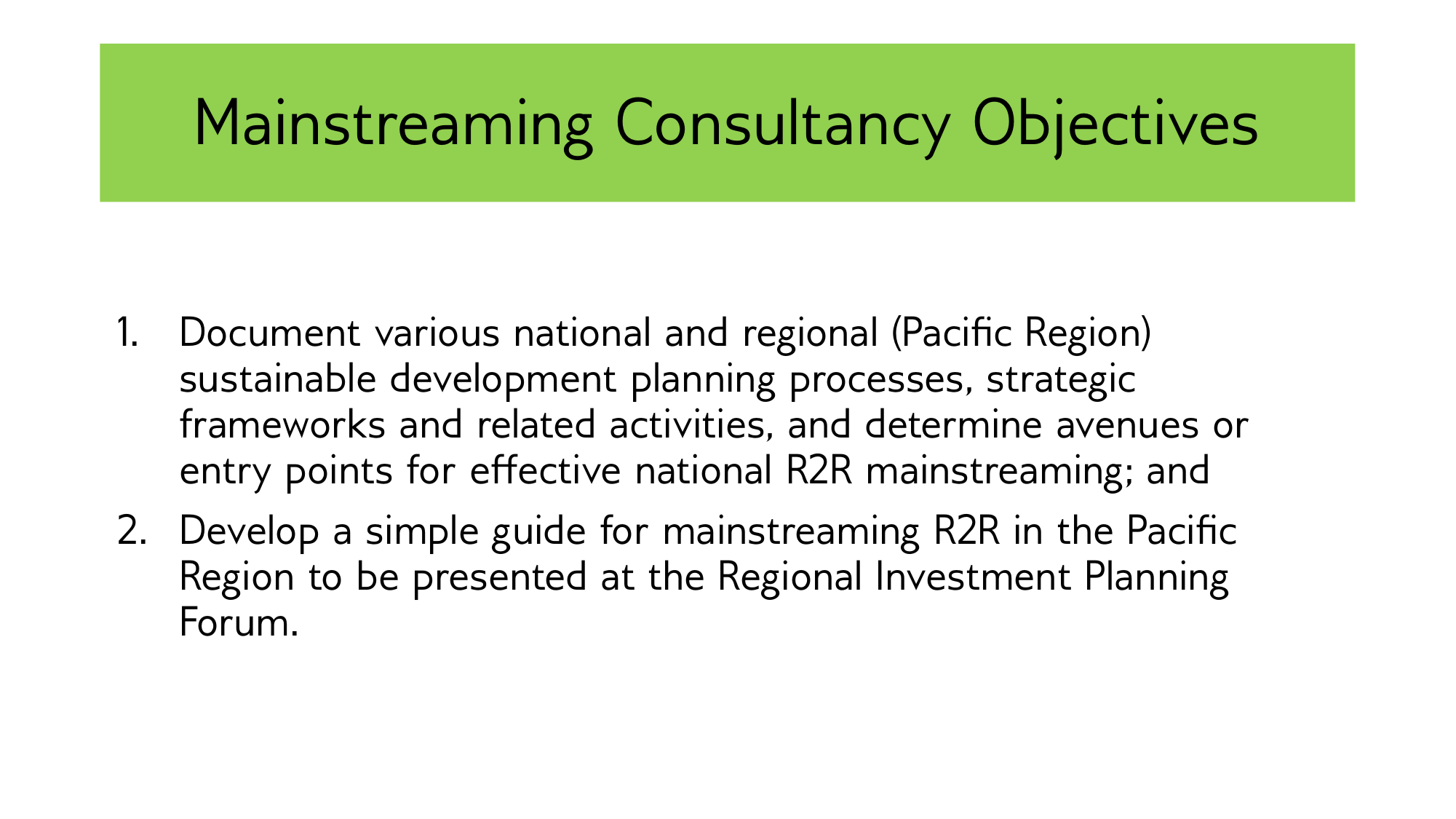

# Mainstreaming Consultancy Objectives
Document various national and regional (Pacific Region) sustainable development planning processes, strategic frameworks and related activities, and determine avenues or entry points for effective national R2R mainstreaming; and
Develop a simple guide for mainstreaming R2R in the Pacific Region to be presented at the Regional Investment Planning Forum.